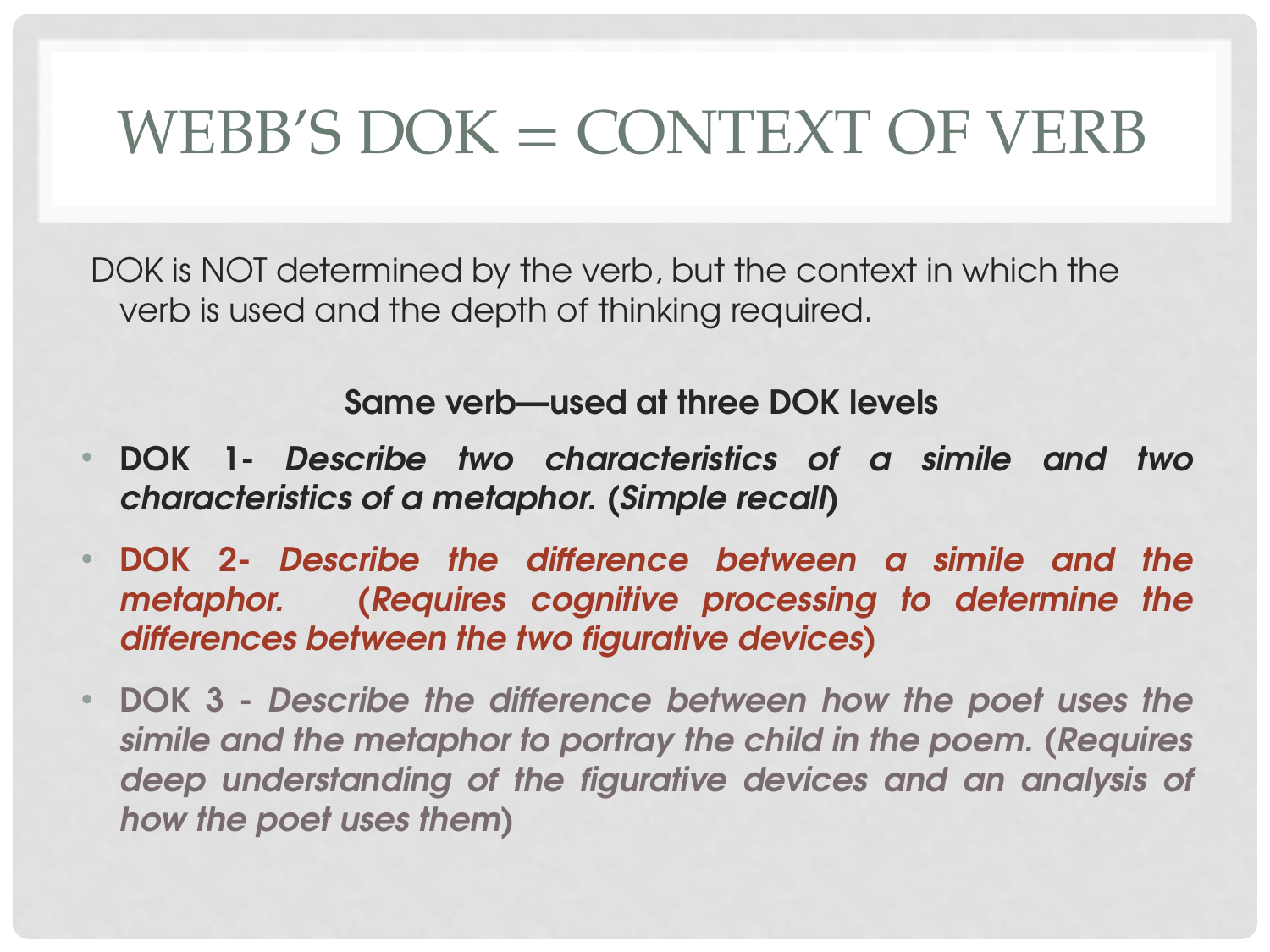

# Webb’s DOK = context of Verb
DOK is NOT determined by the verb, but the context in which the verb is used and the depth of thinking required.

Same verb—used at three DOK levels
DOK 1- Describe two characteristics of a simile and two characteristics of a metaphor. (Simple recall)
DOK 2- Describe the difference between a simile and the metaphor.   (Requires cognitive processing to determine the differences between the two figurative devices)
DOK 3 - Describe the difference between how the poet uses the simile and the metaphor to portray the child in the poem. (Requires deep understanding of the figurative devices and an analysis of how the poet uses them)